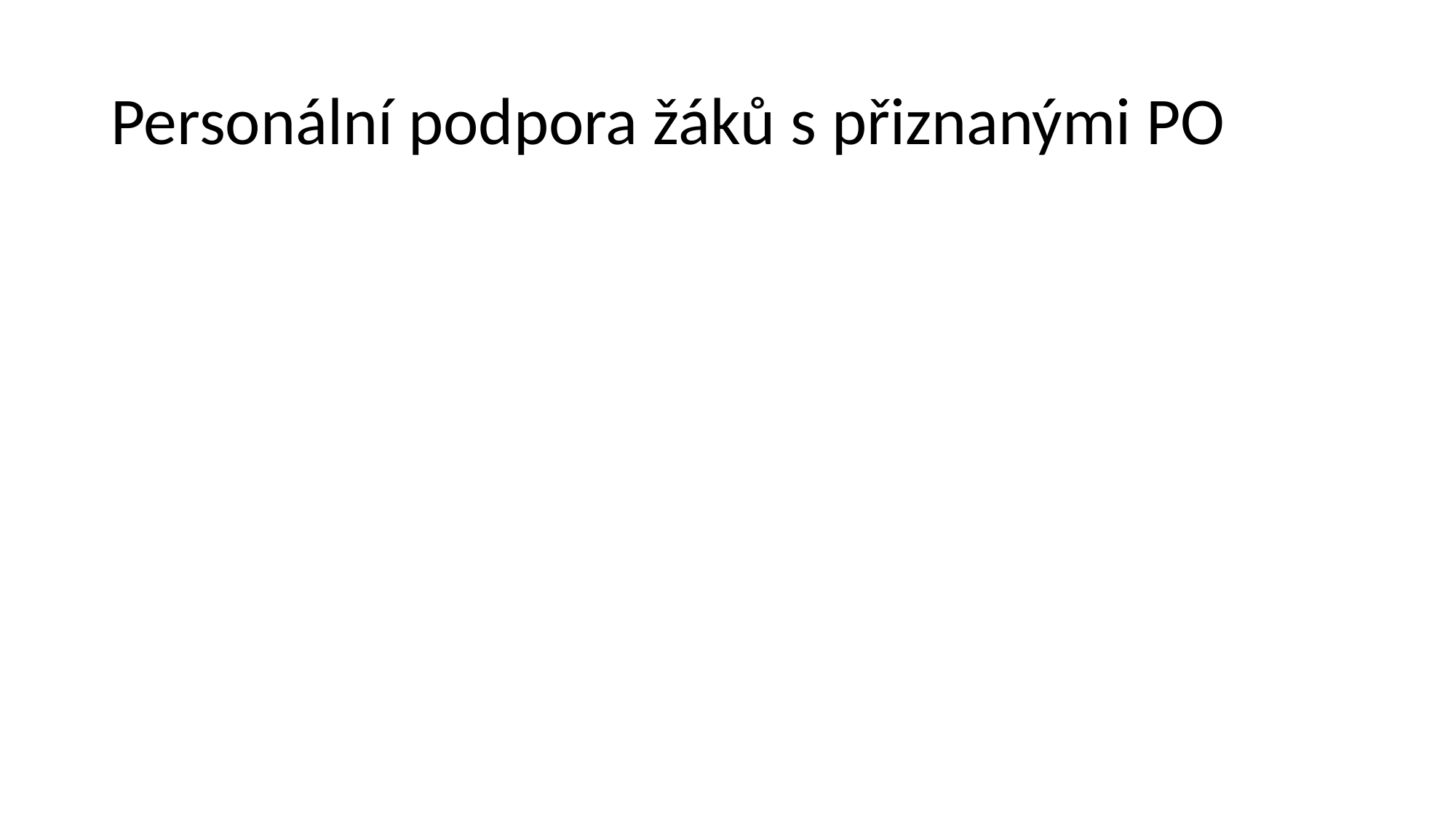

# Personální podpora žáků s přiznanými PO